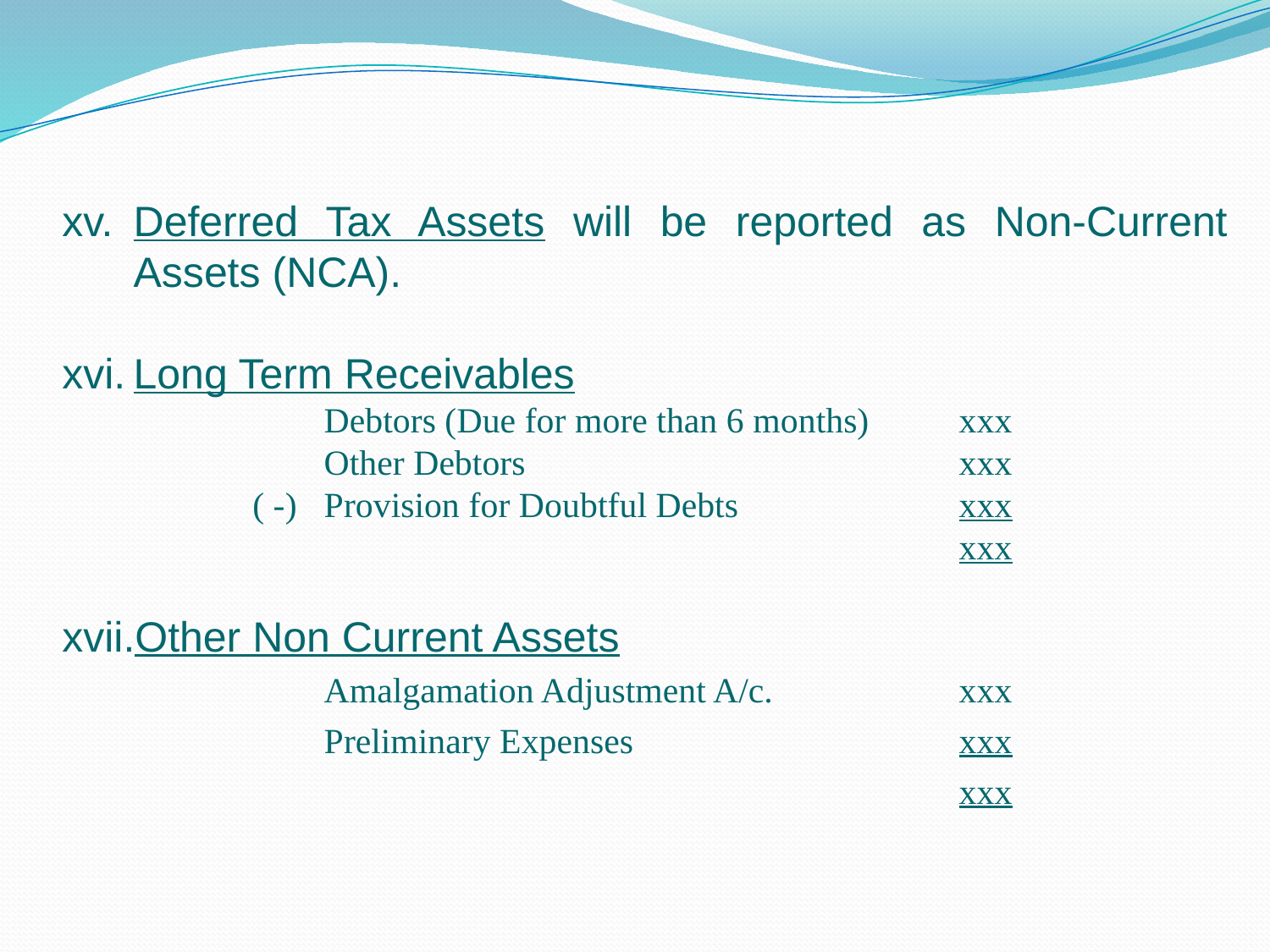

Deferred Tax Assets will be reported as Non-Current Assets (NCA).

Long Term Receivables
	Debtors (Due for more than 6 months)	xxx
	Other Debtors				xxx
( -)	Provision for Doubtful Debts		xxx
						xxx

Other Non Current Assets
	Amalgamation Adjustment A/c.		xxx
	Preliminary Expenses			xxx
						xxx